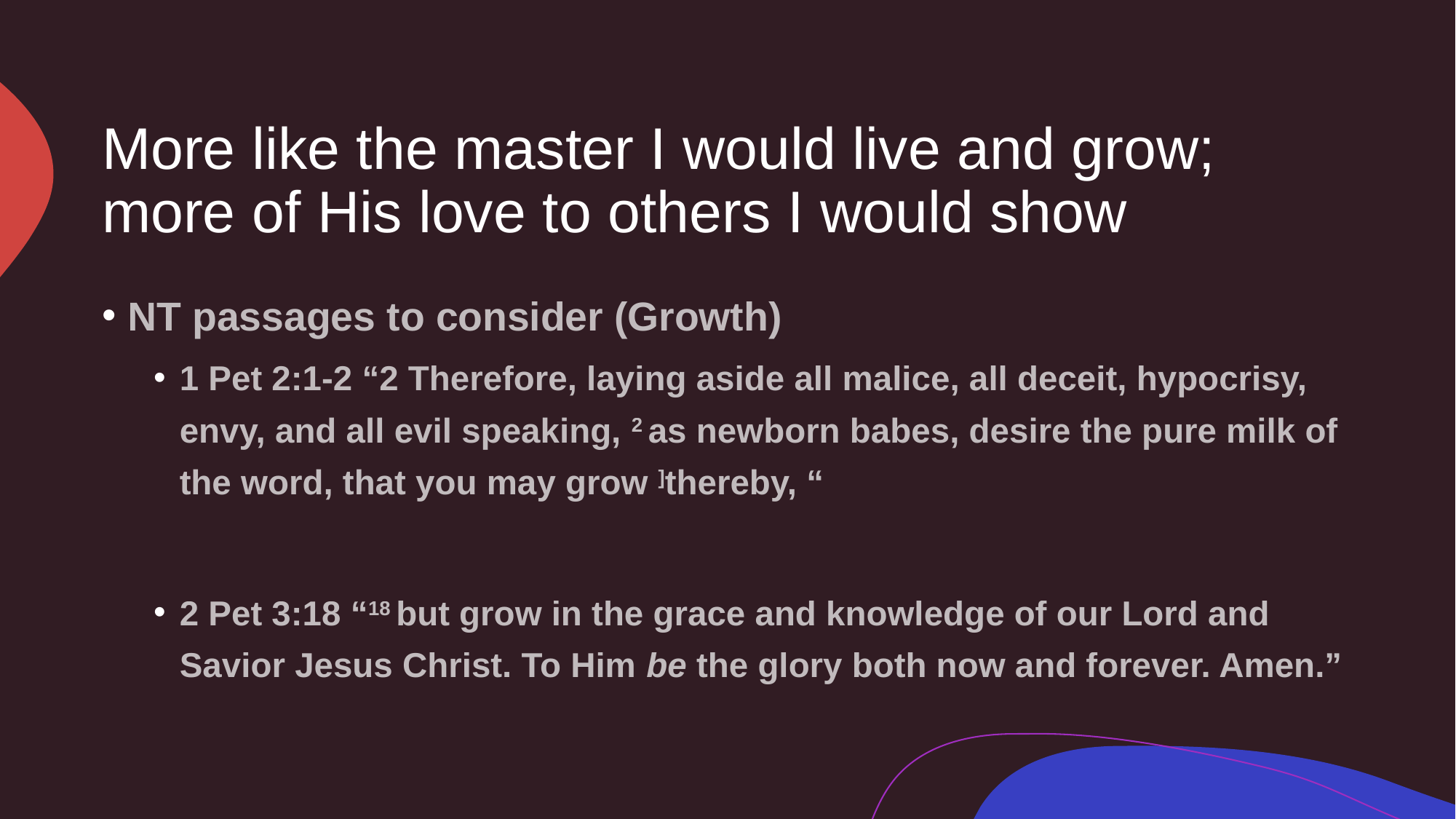

# More like the master I would live and grow; more of His love to others I would show
NT passages to consider (Growth)
1 Pet 2:1-2 “2 Therefore, laying aside all malice, all deceit, hypocrisy, envy, and all evil speaking, 2 as newborn babes, desire the pure milk of the word, that you may grow ]thereby, “

2 Pet 3:18 “18 but grow in the grace and knowledge of our Lord and Savior Jesus Christ. To Him be the glory both now and forever. Amen.”